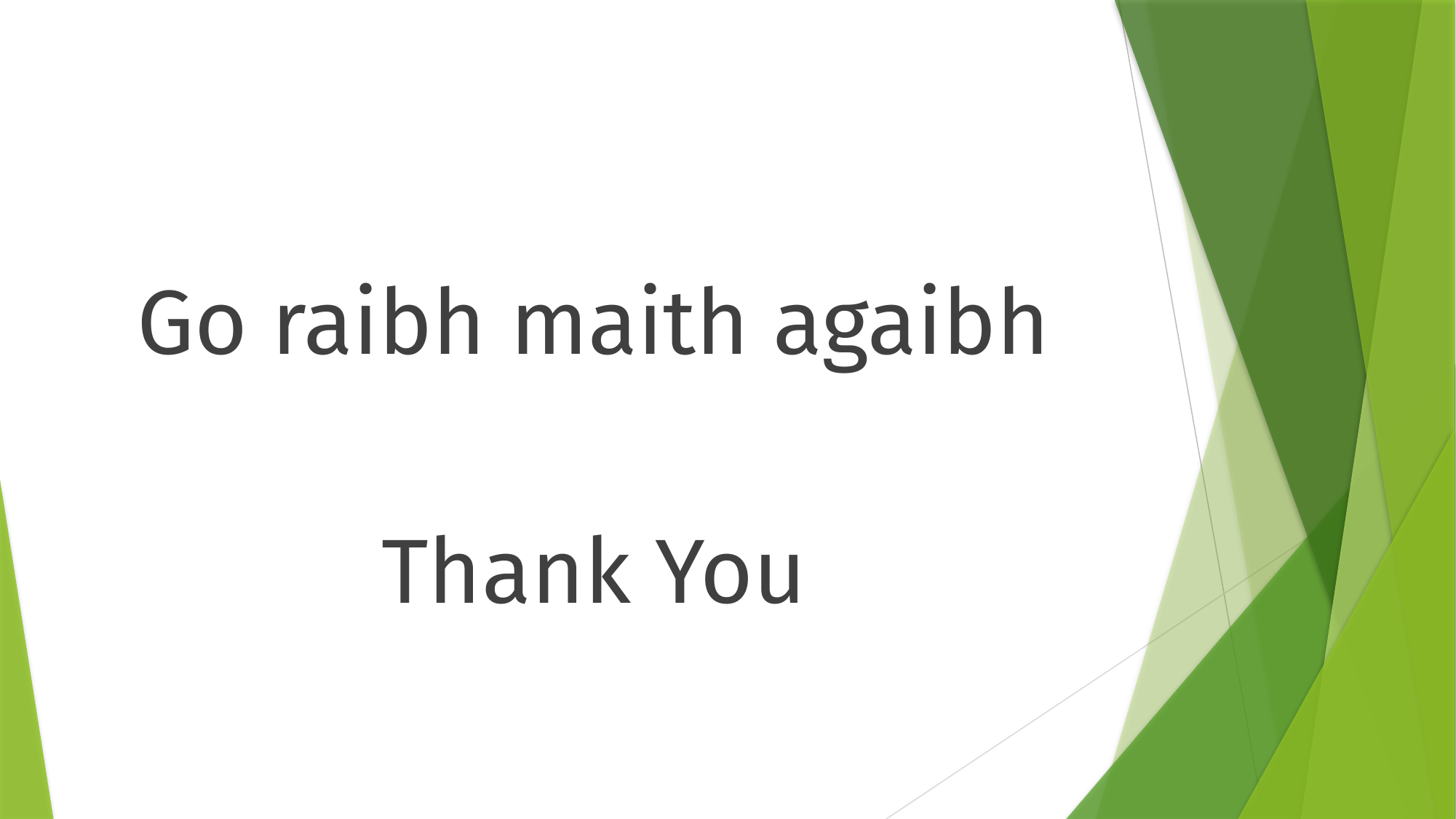

#
Go raibh maith agaibh

Thank You